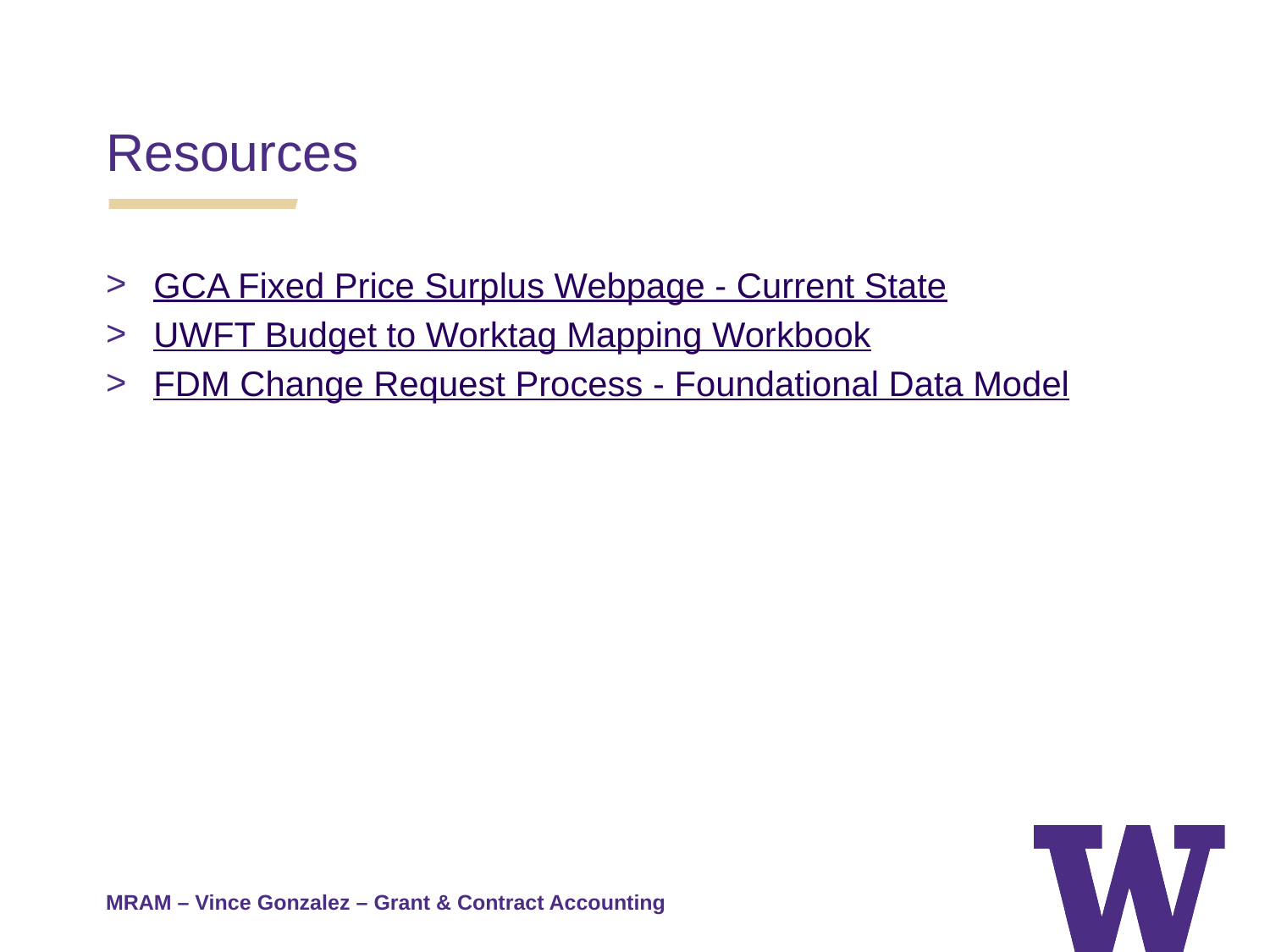

Resources
GCA Fixed Price Surplus Webpage - Current State
UWFT Budget to Worktag Mapping Workbook
FDM Change Request Process - Foundational Data Model

MRAM – Vince Gonzalez – Grant & Contract Accounting